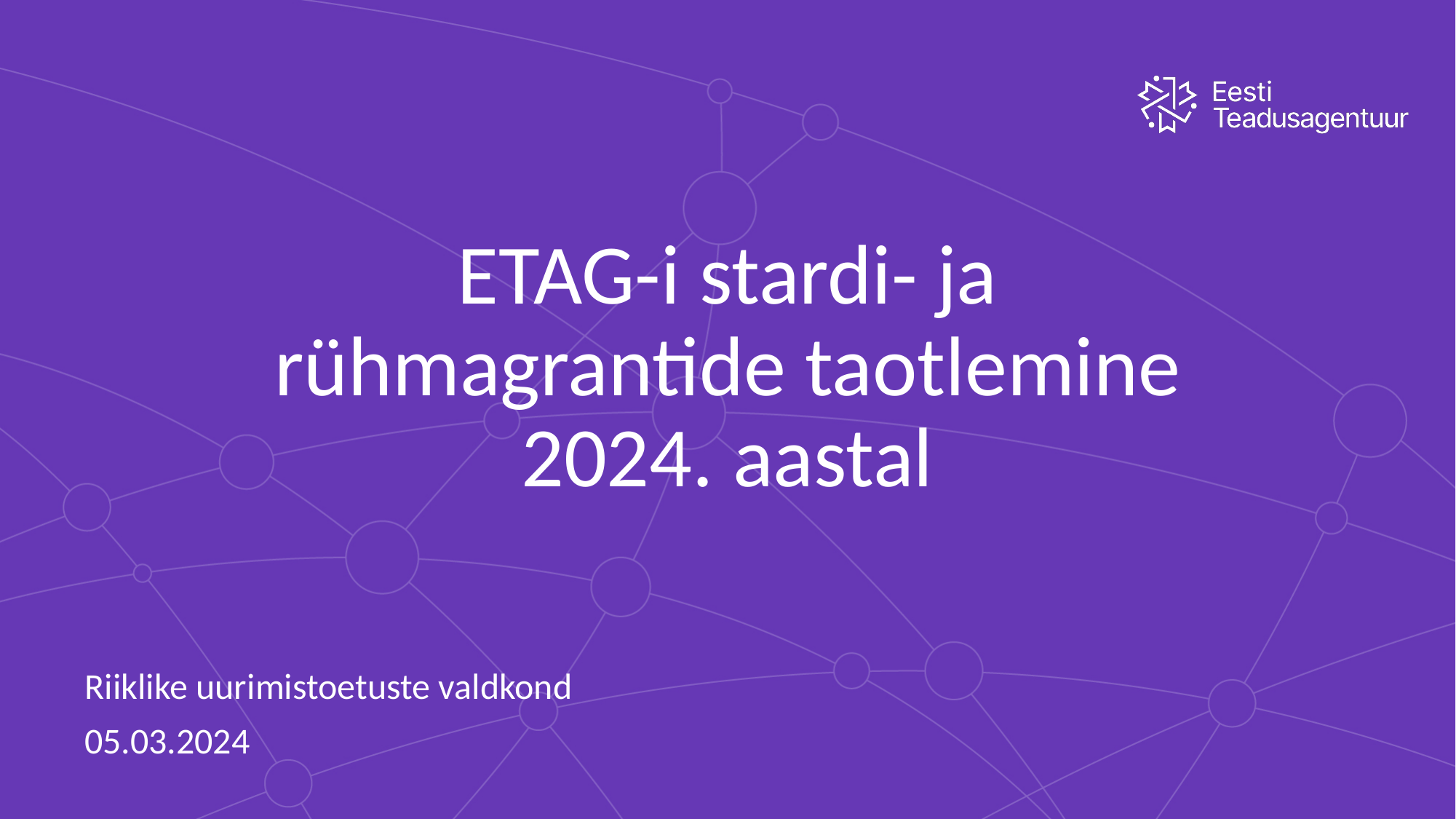

# ETAG-i stardi- ja rühmagrantide taotlemine 2024. aastal
Riiklike uurimistoetuste valdkond
05.03.2024